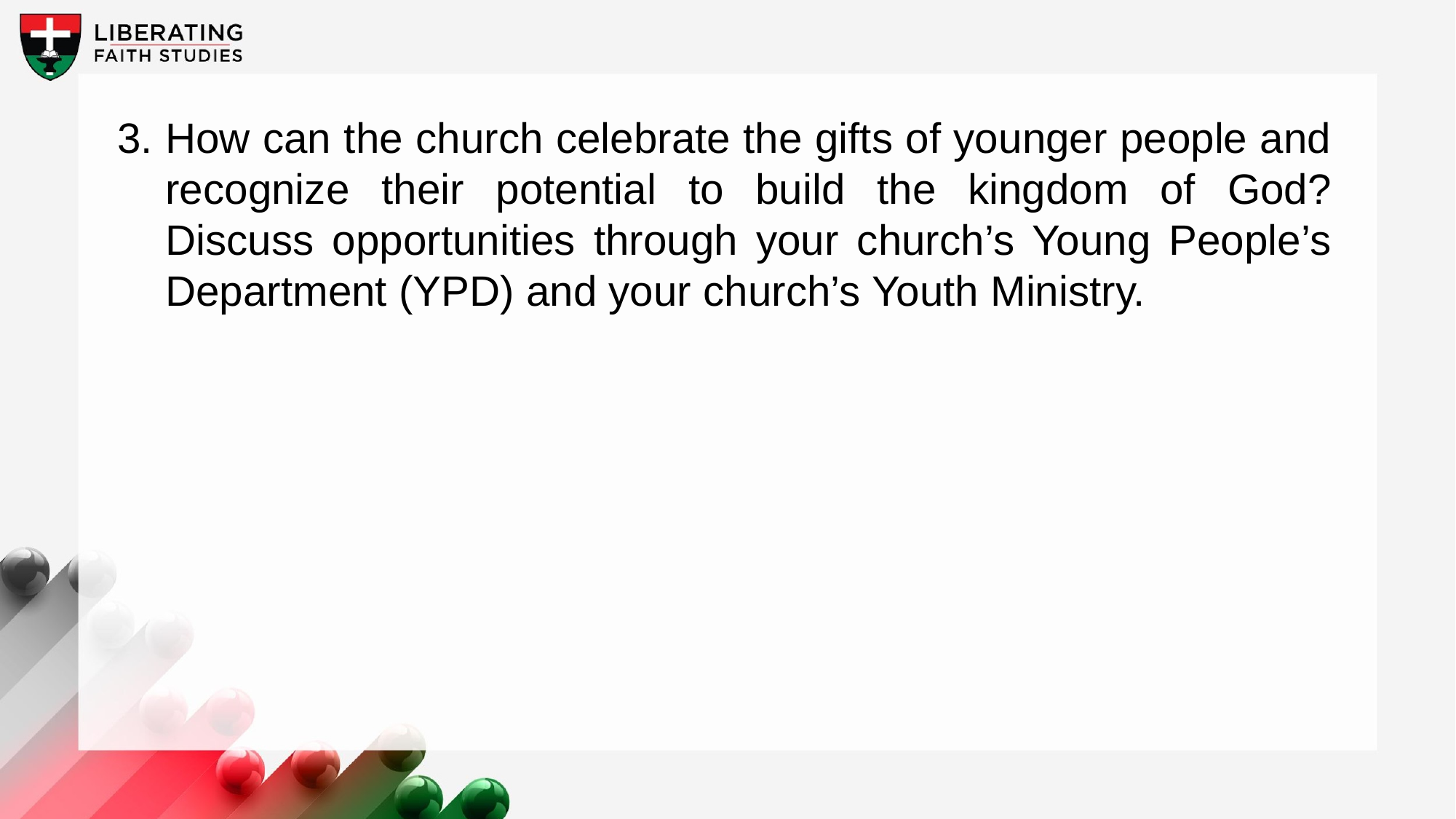

3.	How can the church celebrate the gifts of younger people and recognize their potential to build the kingdom of God? Discuss opportunities through your church’s Young People’s Department (YPD) and your church’s Youth Ministry.